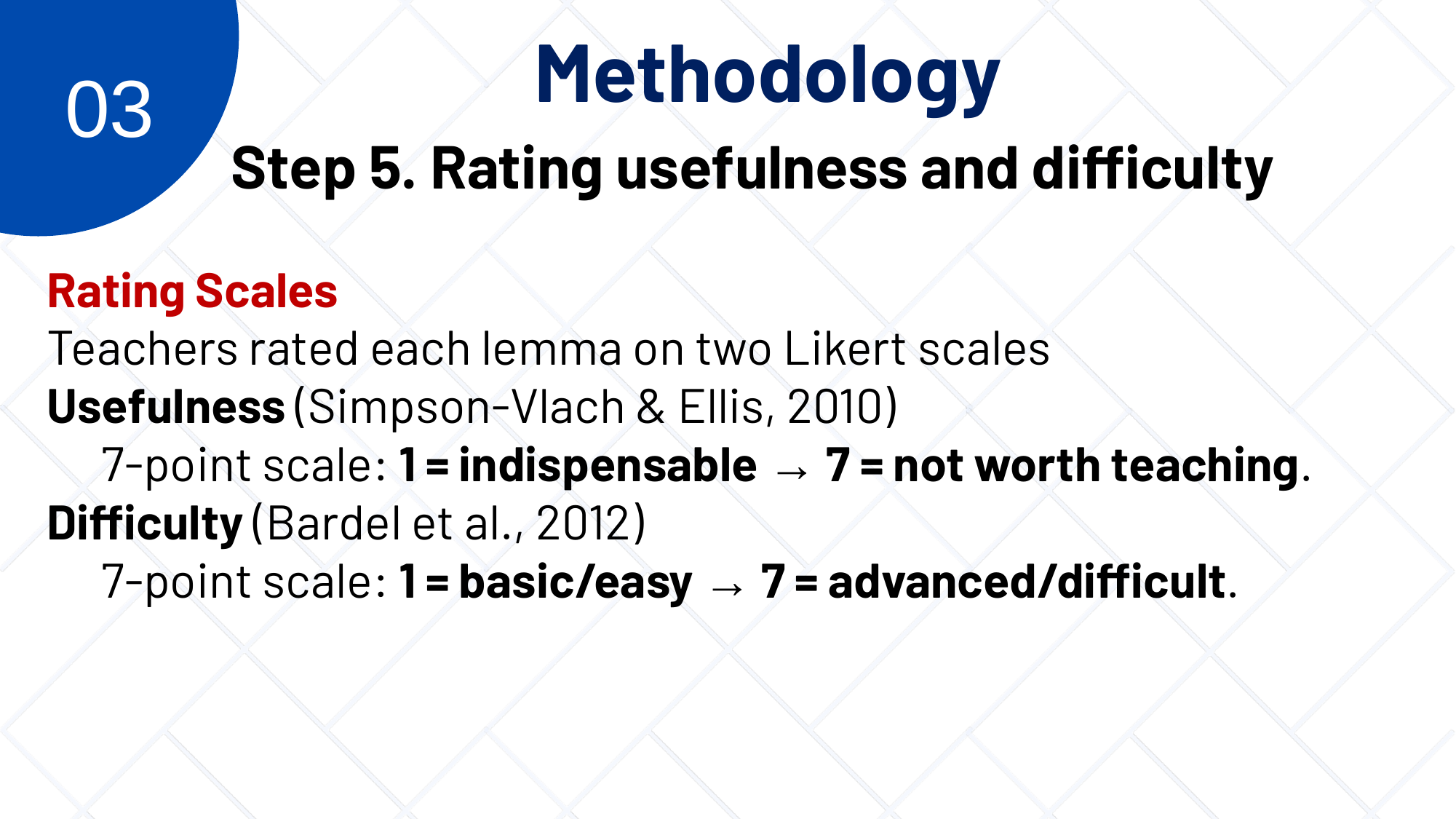

Methodology

03
Step 5. Rating usefulness and difficulty
Rating Scales
Teachers rated each lemma on two Likert scales
Usefulness (Simpson-Vlach & Ellis, 2010)
7-point scale: 1 = indispensable → 7 = not worth teaching.
Difficulty (Bardel et al., 2012)
7-point scale: 1 = basic/easy → 7 = advanced/difficult.